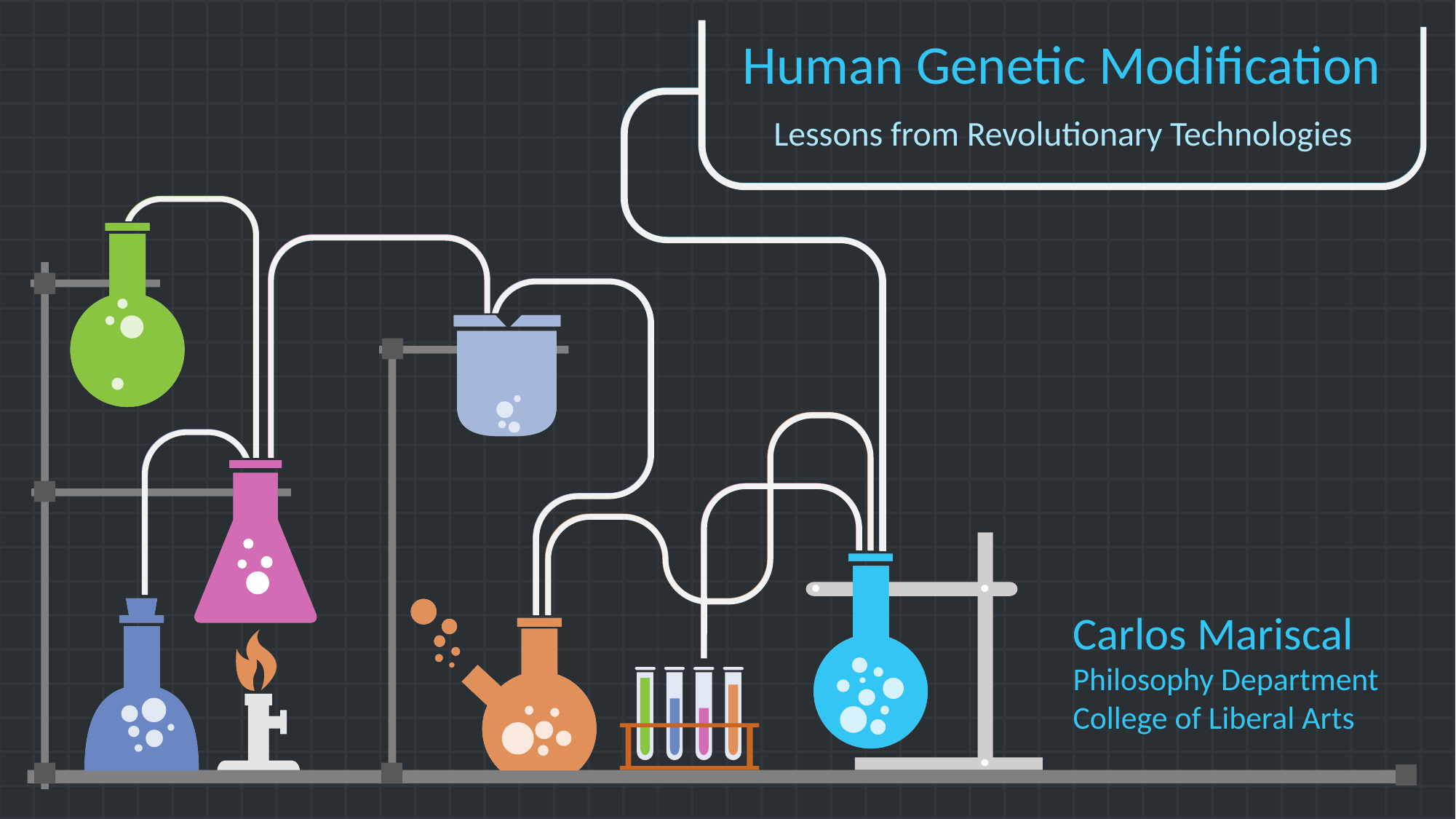

# Human Genetic Modification

Lessons from Revolutionary Technologies

Carlos Mariscal
Philosophy Department
College of Liberal Arts